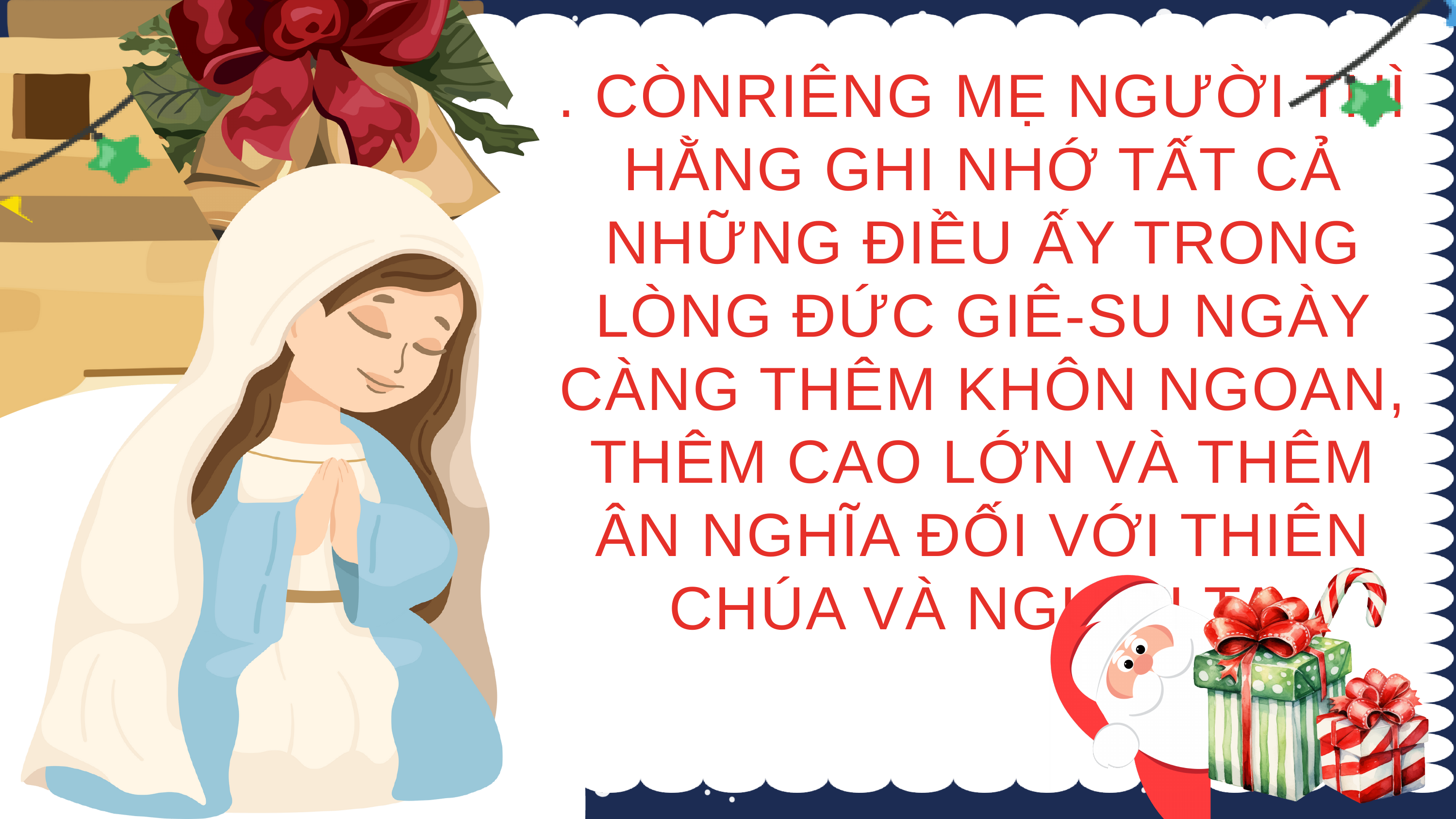

. CÒNRIÊNG MẸ NGƯỜI THÌ HẰNG GHI NHỚ TẤT CẢ NHỮNG ĐIỀU ẤY TRONG LÒNG ĐỨC GIÊ-SU NGÀY CÀNG THÊM KHÔN NGOAN, THÊM CAO LỚN VÀ THÊM ÂN NGHĨA ĐỐI VỚI THIÊN CHÚA VÀ NGƯỜI TA.